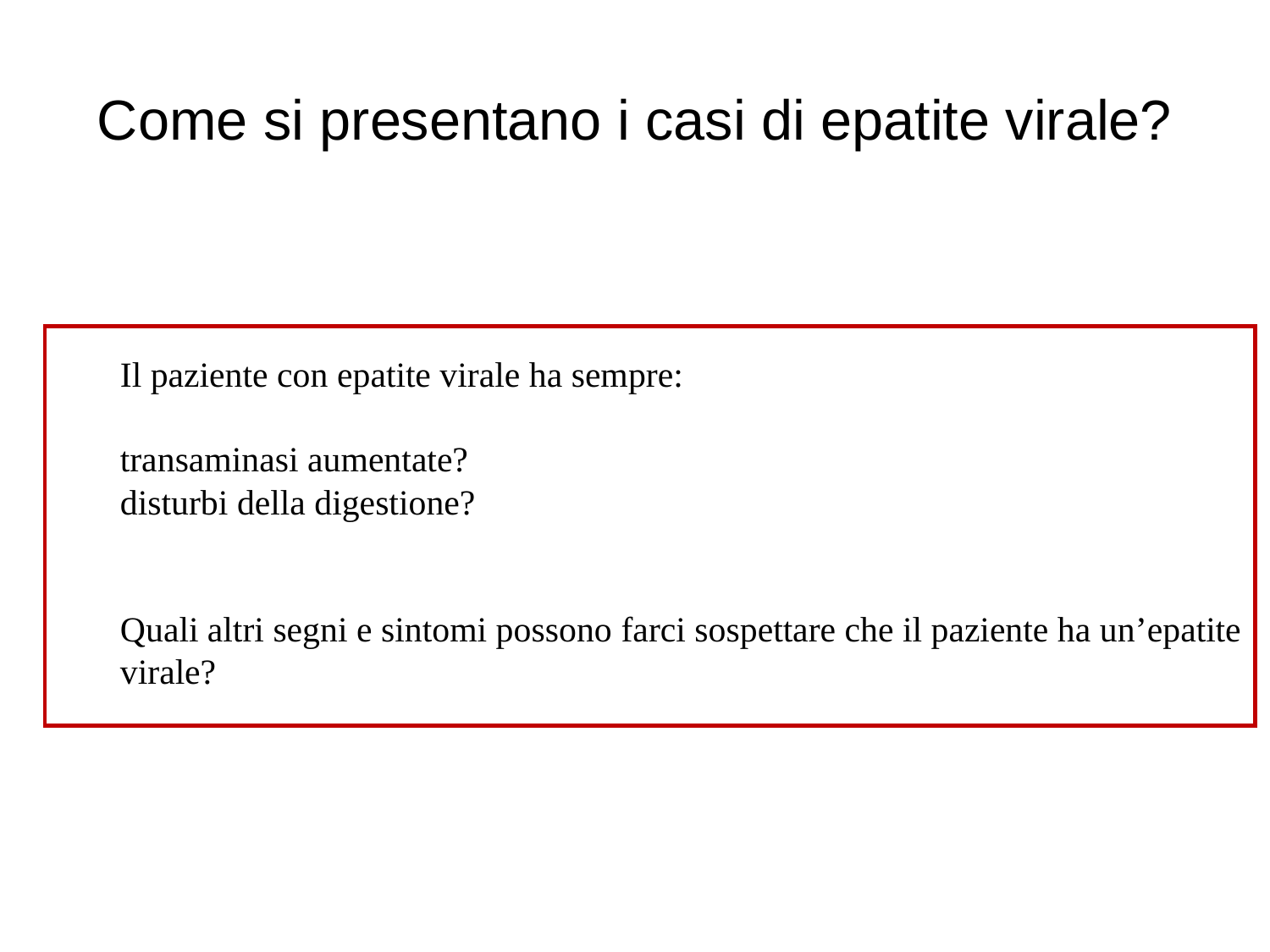

# Come si presentano i casi di epatite virale?

Il paziente con epatite virale ha sempre:

transaminasi aumentate?
disturbi della digestione?

Quali altri segni e sintomi possono farci sospettare che il paziente ha un’epatite
virale?